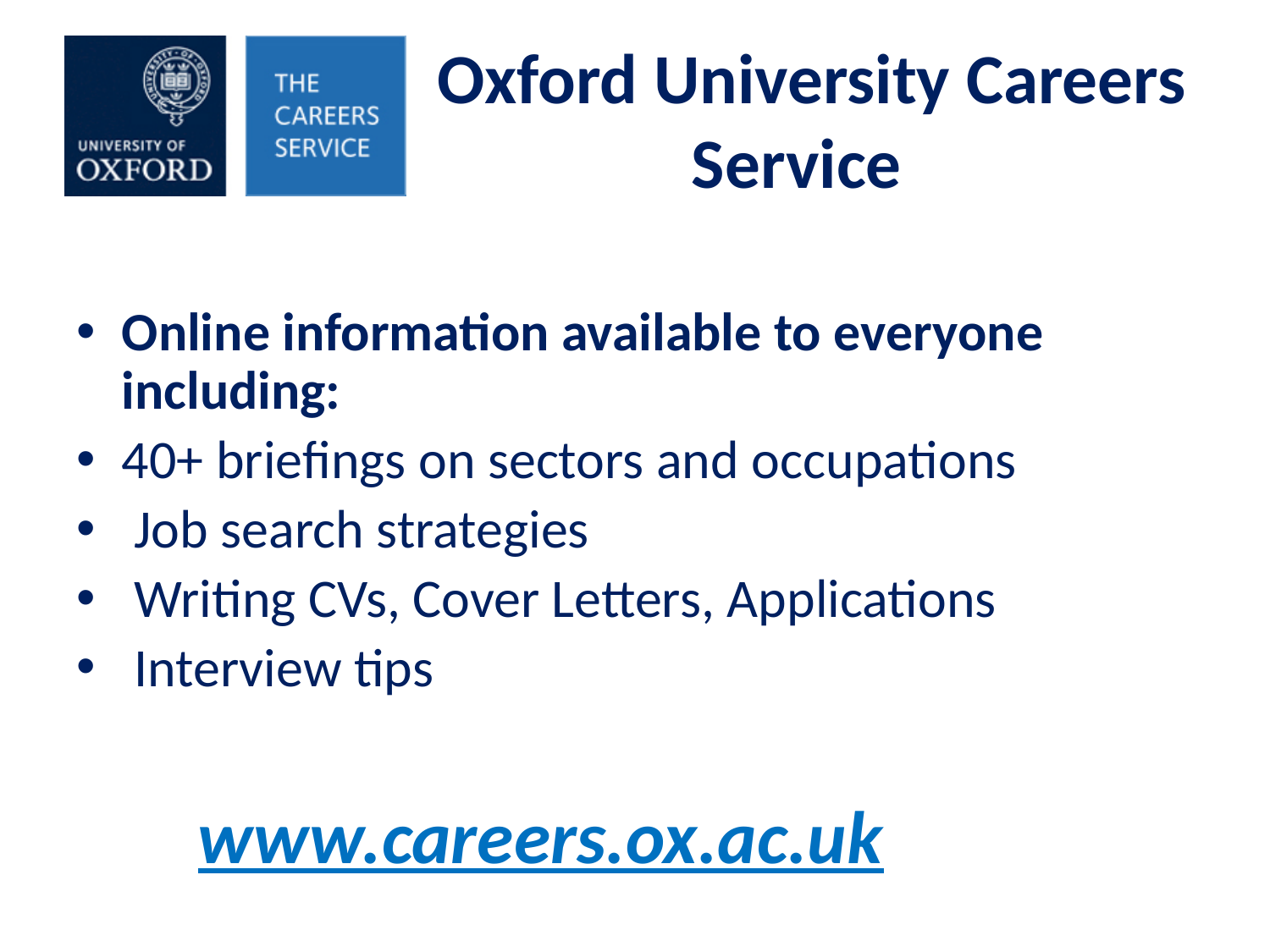

# Oxford University Careers    		Service

Online information available to everyone including:
40+ briefings on sectors and occupations
 Job search strategies
 Writing CVs, Cover Letters, Applications
 Interview tips

		www.careers.ox.ac.uk